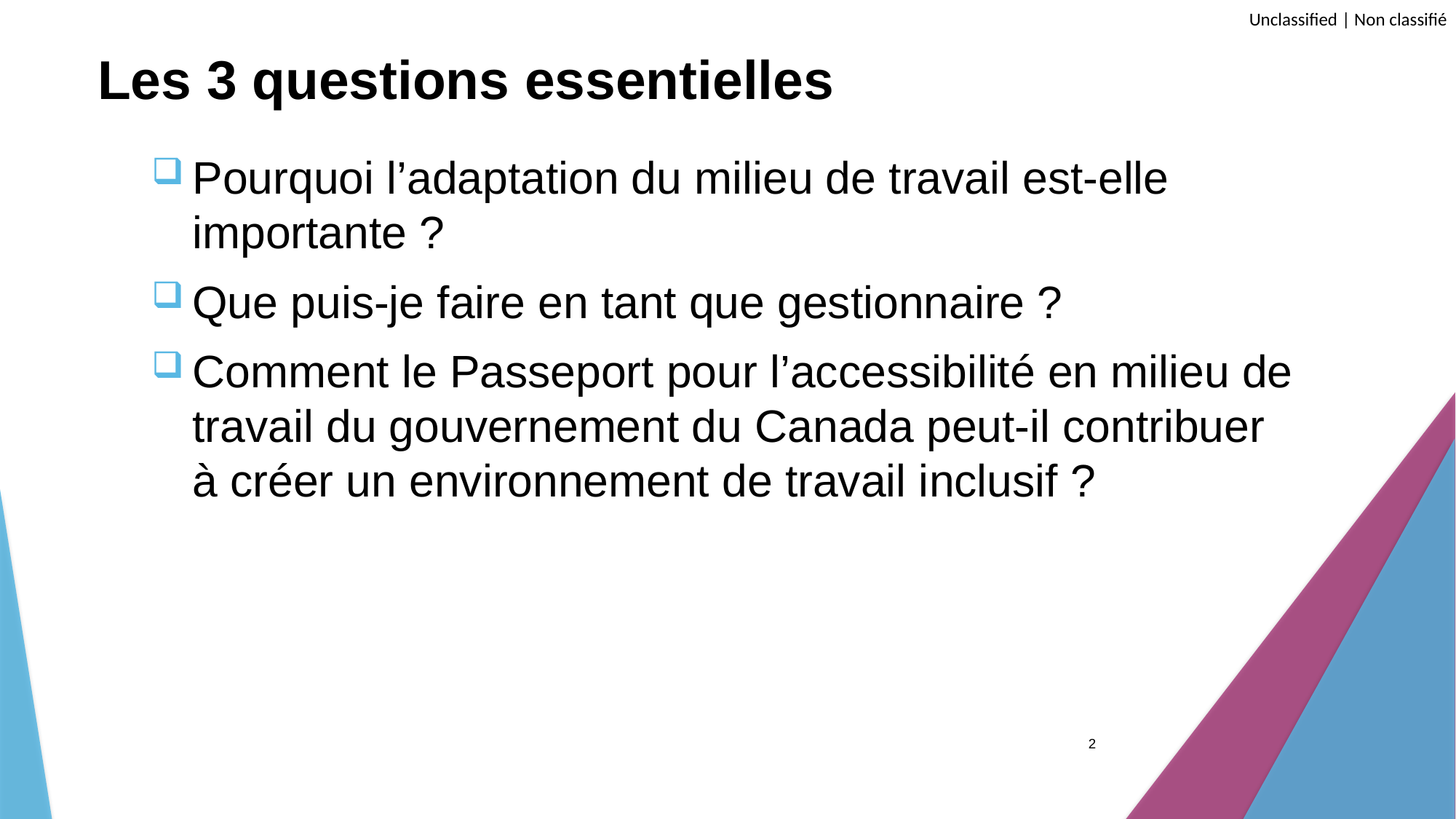

# Les 3 questions essentielles
Pourquoi l’adaptation du milieu de travail est-elle importante ?
Que puis-je faire en tant que gestionnaire ?
Comment le Passeport pour l’accessibilité en milieu de travail du gouvernement du Canada peut-il contribuer à créer un environnement de travail inclusif ?
2